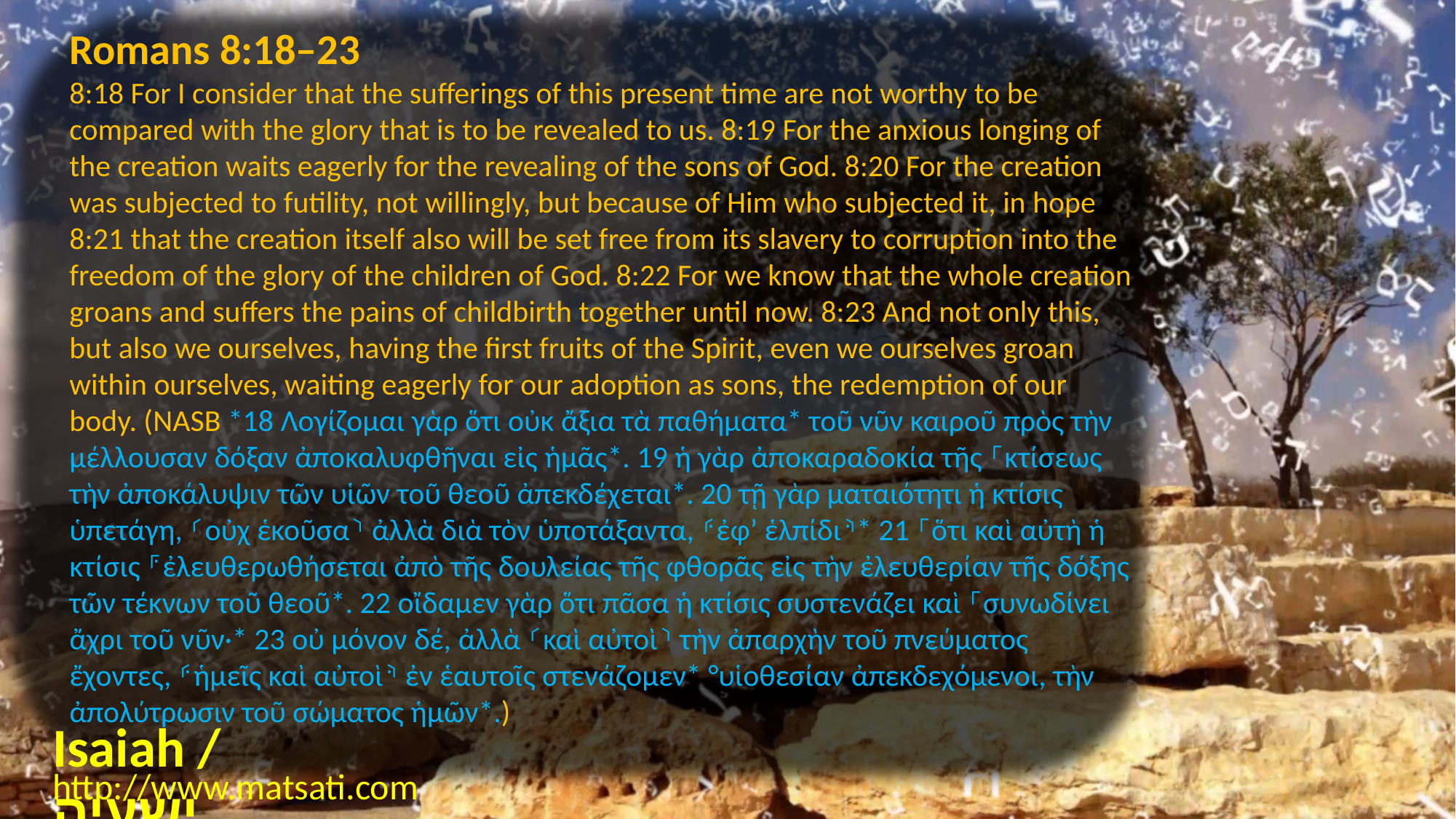

Romans 8:18–23
8:18 For I consider that the sufferings of this present time are not worthy to be compared with the glory that is to be revealed to us. 8:19 For the anxious longing of the creation waits eagerly for the revealing of the sons of God. 8:20 For the creation was subjected to futility, not willingly, but because of Him who subjected it, in hope 8:21 that the creation itself also will be set free from its slavery to corruption into the freedom of the glory of the children of God. 8:22 For we know that the whole creation groans and suffers the pains of childbirth together until now. 8:23 And not only this, but also we ourselves, having the first fruits of the Spirit, even we ourselves groan within ourselves, waiting eagerly for our adoption as sons, the redemption of our body. (NASB *18 Λογίζομαι γὰρ ὅτι οὐκ ἄξια τὰ παθήματα* τοῦ νῦν καιροῦ πρὸς τὴν μέλλουσαν δόξαν ἀποκαλυφθῆναι εἰς ἡμᾶς*. 19 ἡ γὰρ ἀποκαραδοκία τῆς ⸀κτίσεως τὴν ἀποκάλυψιν τῶν υἱῶν τοῦ θεοῦ ἀπεκδέχεται*. 20 τῇ γὰρ ματαιότητι ἡ κτίσις ὑπετάγη, ⸂οὐχ ἑκοῦσα⸃ ἀλλὰ διὰ τὸν ὑποτάξαντα, ⸄ἐφʼ ἑλπίδι⸅* 21 ⸀ὅτι καὶ αὐτὴ ἡ κτίσις ⸁ἐλευθερωθήσεται ἀπὸ τῆς δουλείας τῆς φθορᾶς εἰς τὴν ἐλευθερίαν τῆς δόξης τῶν τέκνων τοῦ θεοῦ*. 22 οἴδαμεν γὰρ ὅτι πᾶσα ἡ κτίσις συστενάζει καὶ ⸀συνωδίνει ἄχρι τοῦ νῦν·* 23 οὐ μόνον δέ, ἀλλὰ ⸂καὶ αὐτοὶ⸃ τὴν ἀπαρχὴν τοῦ πνεύματος ἔχοντες, ⸄ἡμεῖς καὶ αὐτοὶ⸅ ἐν ἑαυτοῖς στενάζομεν* °υἱοθεσίαν ἀπεκδεχόμενοι, τὴν ἀπολύτρωσιν τοῦ σώματος ἡμῶν*.)
Isaiah / ישעיה
http://www.matsati.com